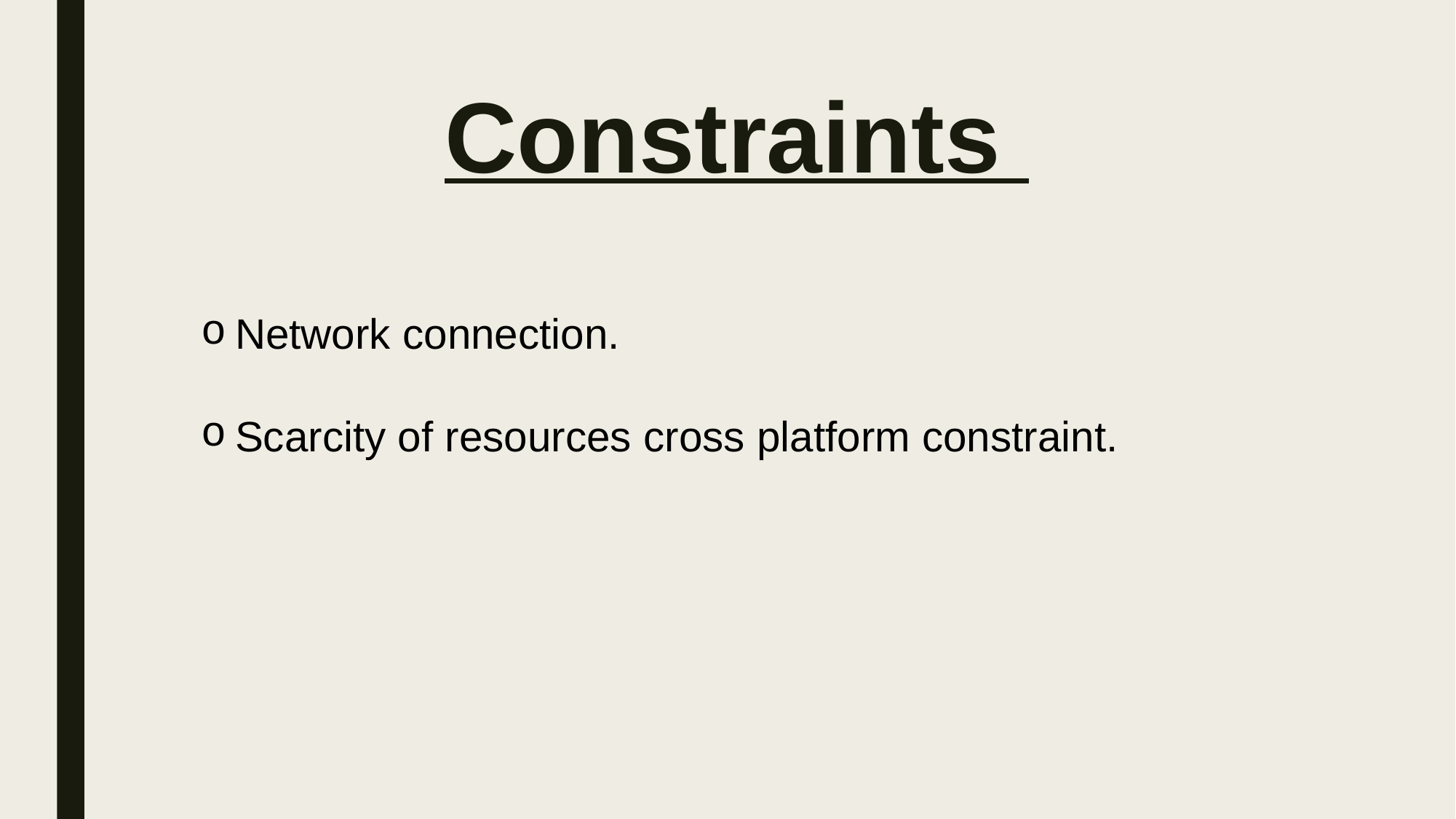

# Constraints
Network connection.

Scarcity of resources cross platform constraint.